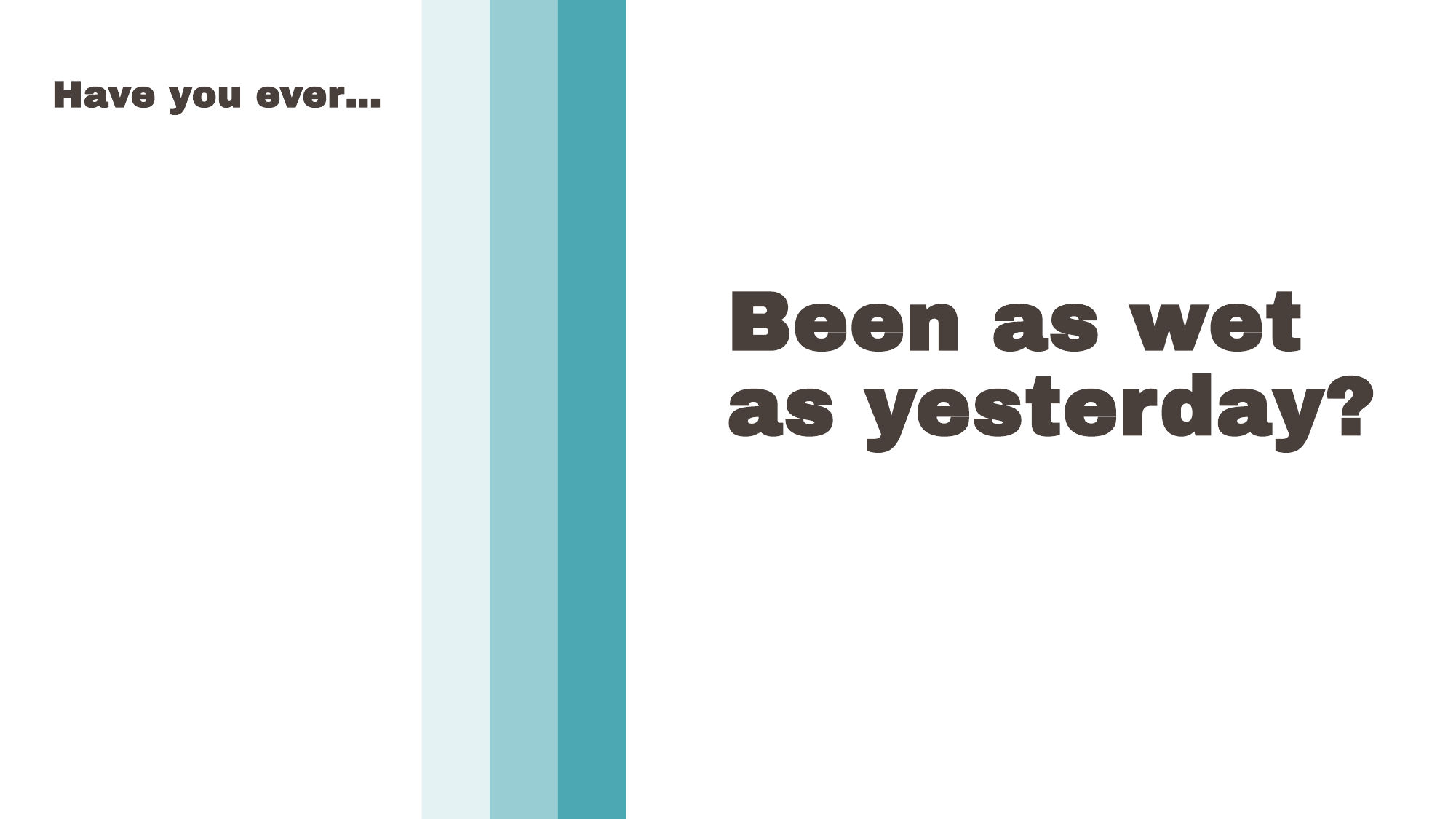

Have you ever…
Been as wet as yesterday?